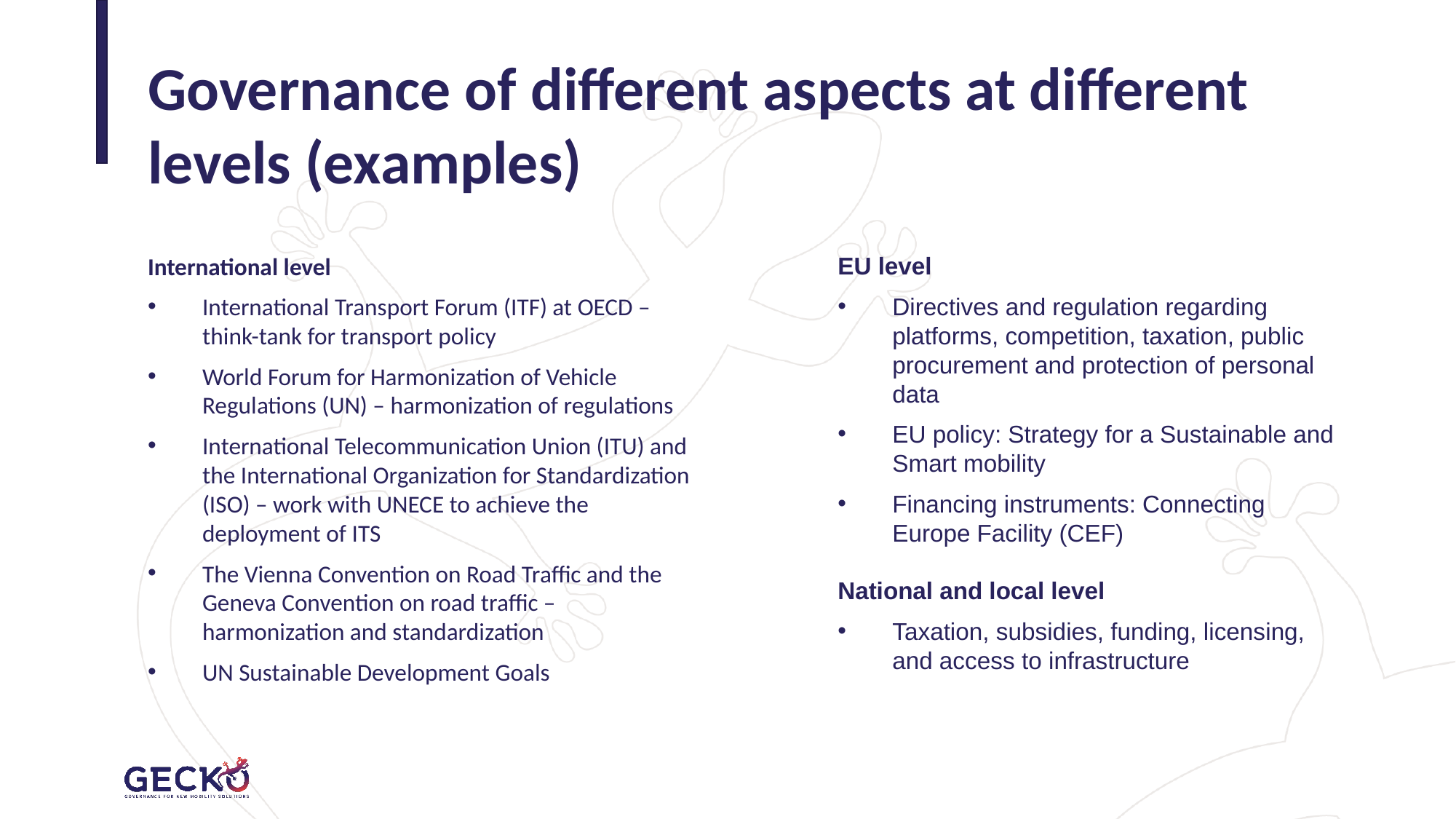

# Governance of different aspects at different levels (examples)
International level
International Transport Forum (ITF) at OECD – think-tank for transport policy
World Forum for Harmonization of Vehicle Regulations (UN) – harmonization of regulations
International Telecommunication Union (ITU) and the International Organization for Standardization (ISO) – work with UNECE to achieve the deployment of ITS
The Vienna Convention on Road Traffic and the Geneva Convention on road traffic – harmonization and standardization
UN Sustainable Development Goals
EU level
Directives and regulation regarding platforms, competition, taxation, public procurement and protection of personal data
EU policy: Strategy for a Sustainable and Smart mobility
Financing instruments: Connecting Europe Facility (CEF)

National and local level
Taxation, subsidies, funding, licensing, and access to infrastructure